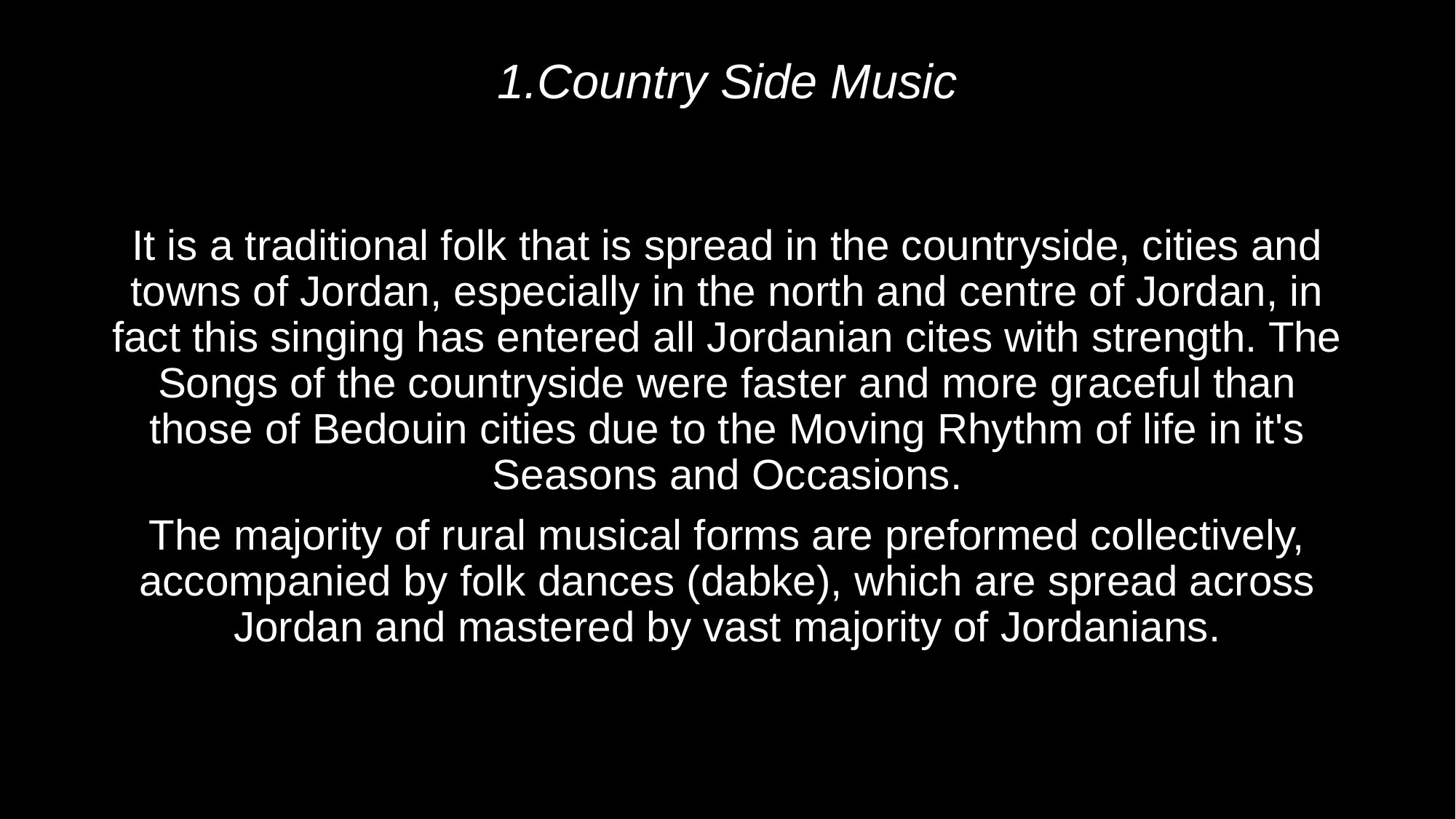

# 1.Country Side Music
It is a traditional folk that is spread in the countryside, cities and towns of Jordan, especially in the north and centre of Jordan, in fact this singing has entered all Jordanian cites with strength. The Songs of the countryside were faster and more graceful than those of Bedouin cities due to the Moving Rhythm of life in it's Seasons and Occasions.
The majority of rural musical forms are preformed collectively, accompanied by folk dances (dabke), which are spread across Jordan and mastered by vast majority of Jordanians.